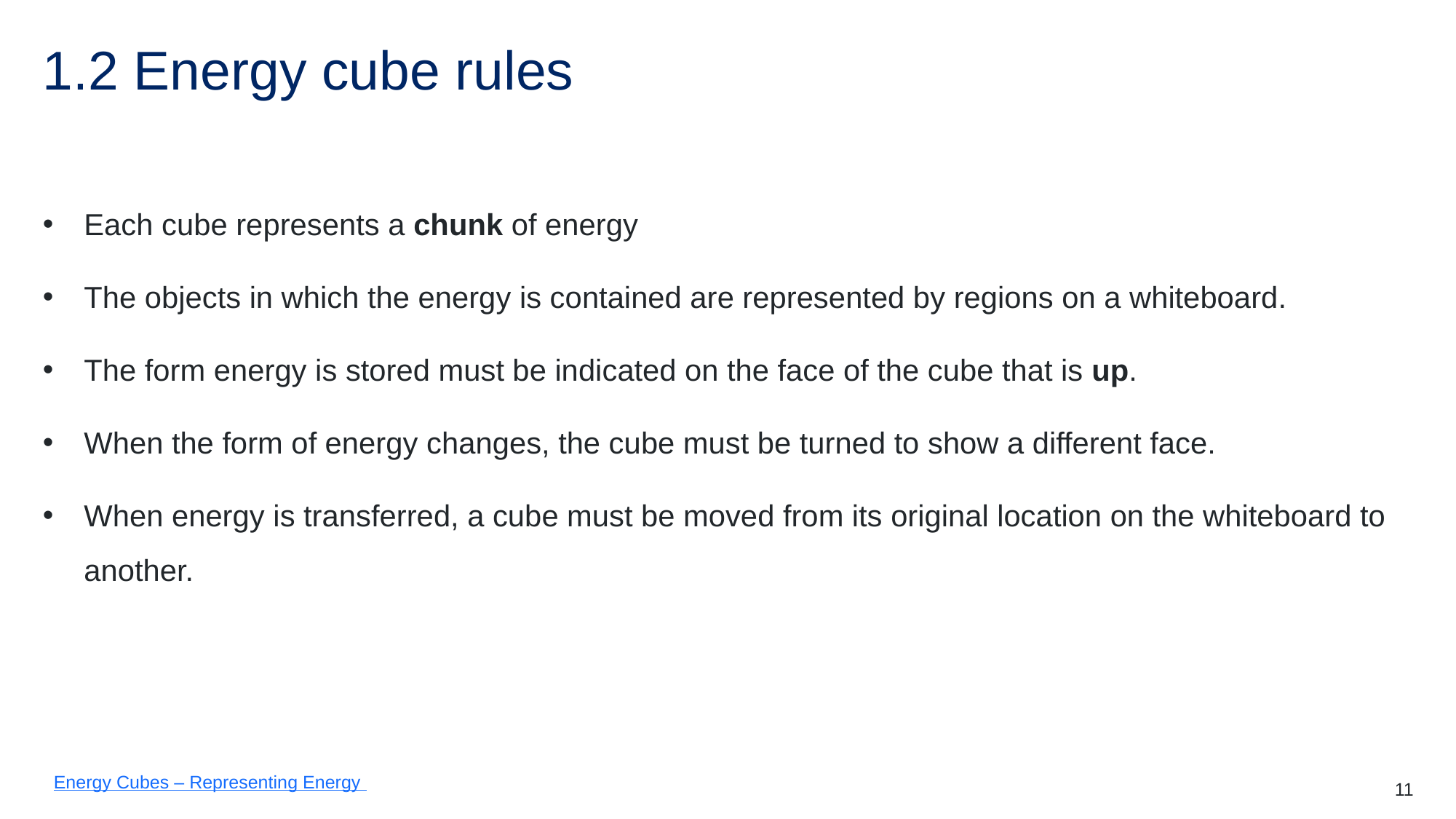

# 1.2 Energy cube rules
Each cube represents a chunk of energy
The objects in which the energy is contained are represented by regions on a whiteboard.
The form energy is stored must be indicated on the face of the cube that is up.
When the form of energy changes, the cube must be turned to show a different face.
When energy is transferred, a cube must be moved from its original location on the whiteboard to another.
Energy Cubes – Representing Energy
11